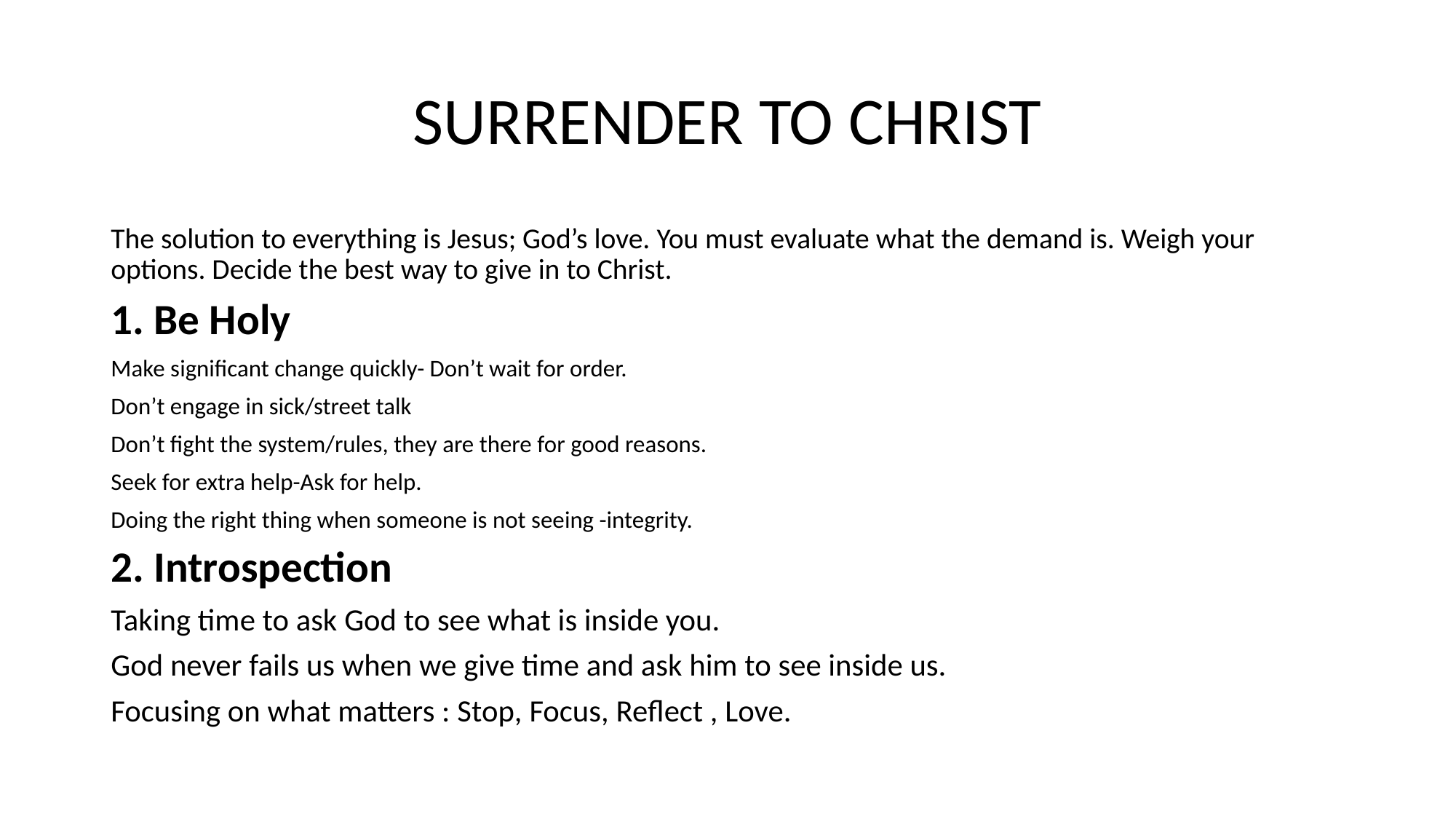

# SURRENDER TO CHRIST
The solution to everything is Jesus; God’s love. You must evaluate what the demand is. Weigh your options. Decide the best way to give in to Christ.
1. Be Holy
Make significant change quickly- Don’t wait for order.
Don’t engage in sick/street talk
Don’t fight the system/rules, they are there for good reasons.
Seek for extra help-Ask for help.
Doing the right thing when someone is not seeing -integrity.
2. Introspection
Taking time to ask God to see what is inside you.
God never fails us when we give time and ask him to see inside us.
Focusing on what matters : Stop, Focus, Reflect , Love.